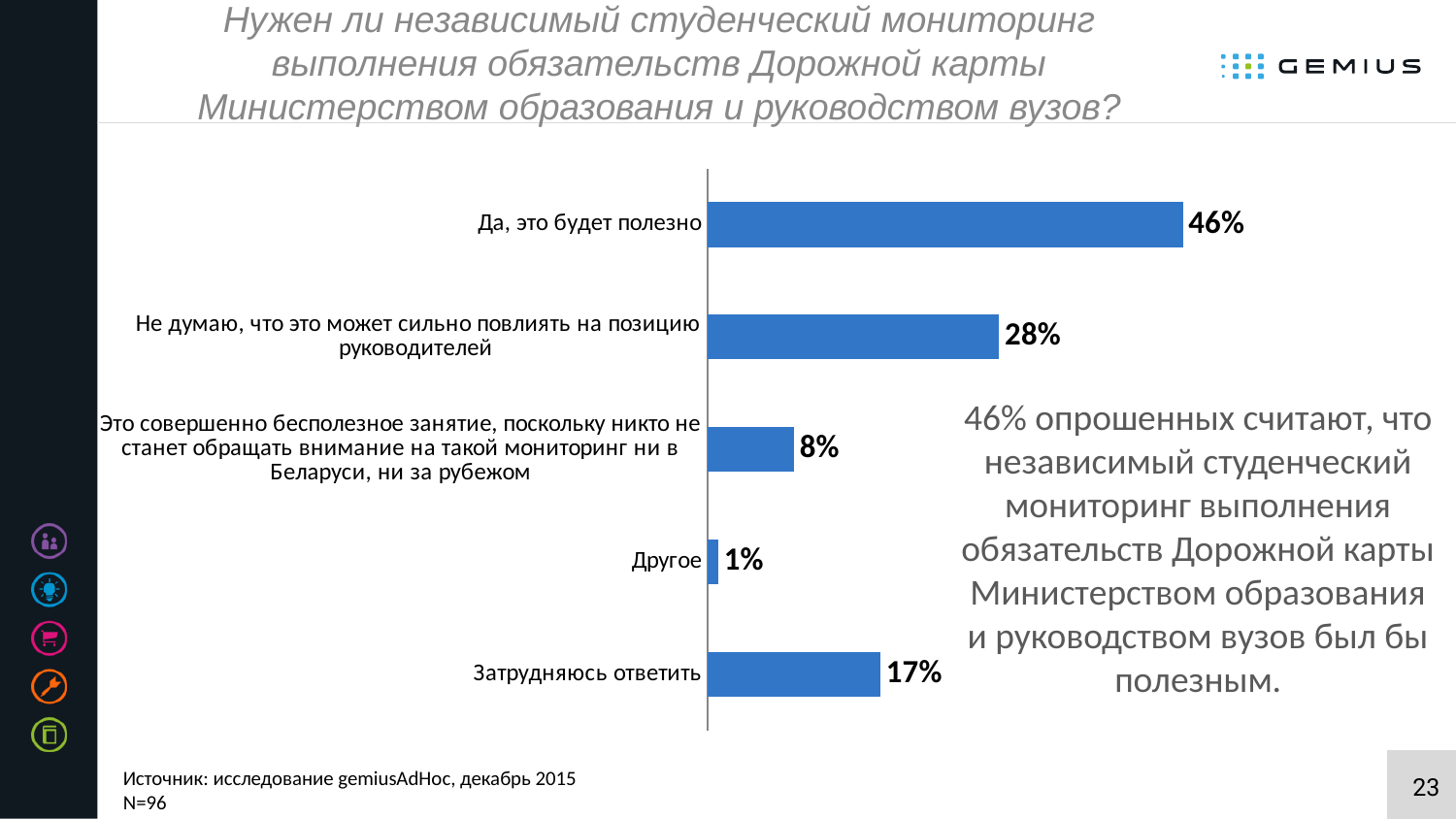

# Нужен ли независимый студенческий мониторинг выполнения обязательств Дорожной карты Министерством образования и руководством вузов?

### Chart

| Category | % |
|---|---|
| Затрудняюсь ответить | 0.166666666666667 |
| Другое | 0.0104166666666667 |
| Это совершенно бесполезное занятие, поскольку никто не станет обращать внимание на такой мониторинг ни в Беларуси, ни за рубежом | 0.0833333333333333 |
| Не думаю, что это может сильно повлиять на позицию руководителей  | 0.28125 |
| Да, это будет полезно | 0.458333333333333 |
46% опрошенных считают, что независимый студенческий мониторинг выполнения обязательств Дорожной карты Министерством образования и руководством вузов был бы полезным.
Источник: исследование gemiusAdHoc, декабрь 2015
N=96